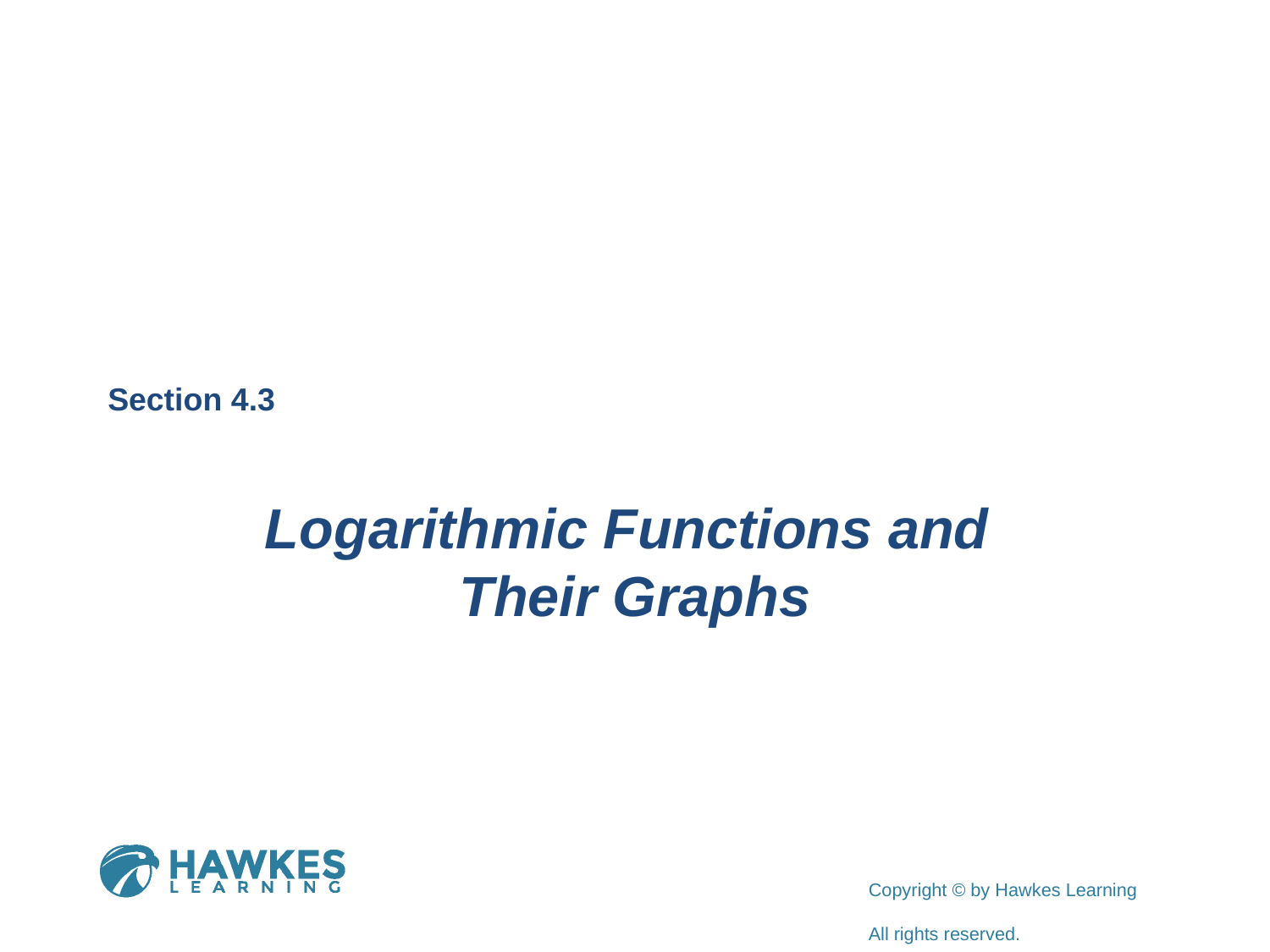

Section 4.3
Logarithmic Functions and
Their Graphs